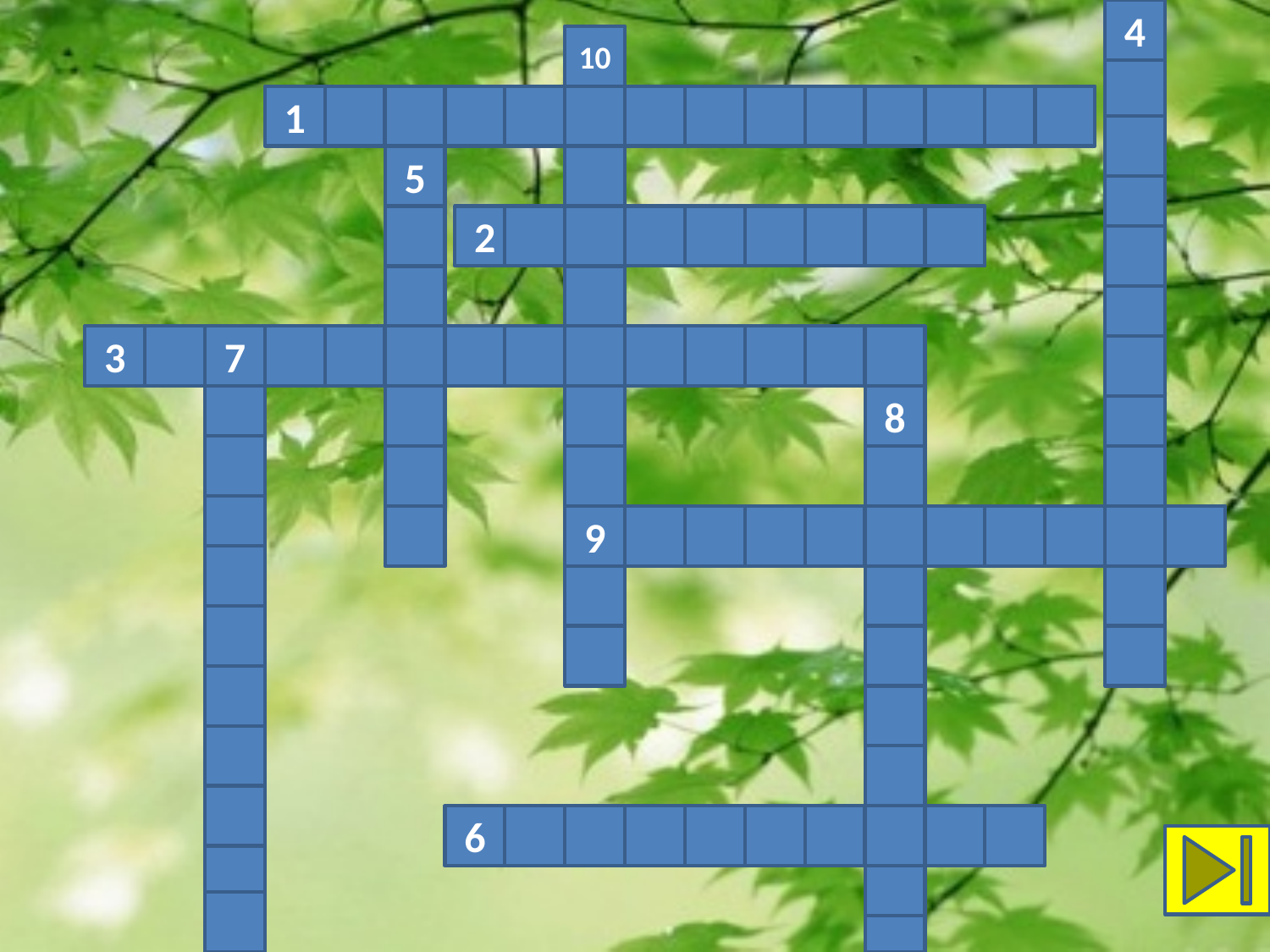

4
10

1

5

2

3

7

8

9

6